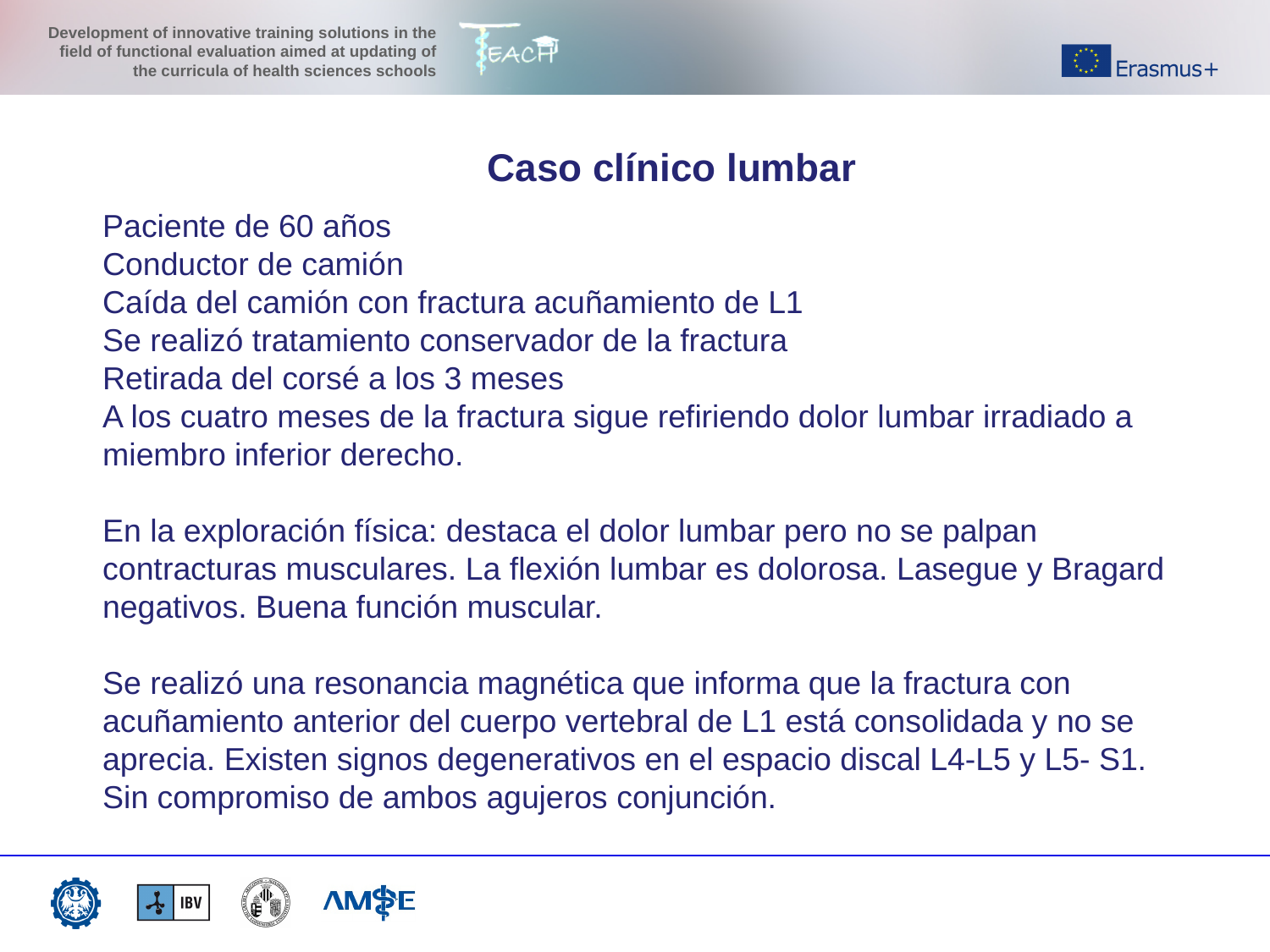

Caso clínico lumbar
# Paciente de 60 años Conductor de camión Caída del camión con fractura acuñamiento de L1 Se realizó tratamiento conservador de la fractura Retirada del corsé a los 3 meses A los cuatro meses de la fractura sigue refiriendo dolor lumbar irradiado a miembro inferior derecho. En la exploración física: destaca el dolor lumbar pero no se palpan contracturas musculares. La flexión lumbar es dolorosa. Lasegue y Bragard negativos. Buena función muscular. Se realizó una resonancia magnética que informa que la fractura con acuñamiento anterior del cuerpo vertebral de L1 está consolidada y no se aprecia. Existen signos degenerativos en el espacio discal L4-L5 y L5- S1. Sin compromiso de ambos agujeros conjunción.